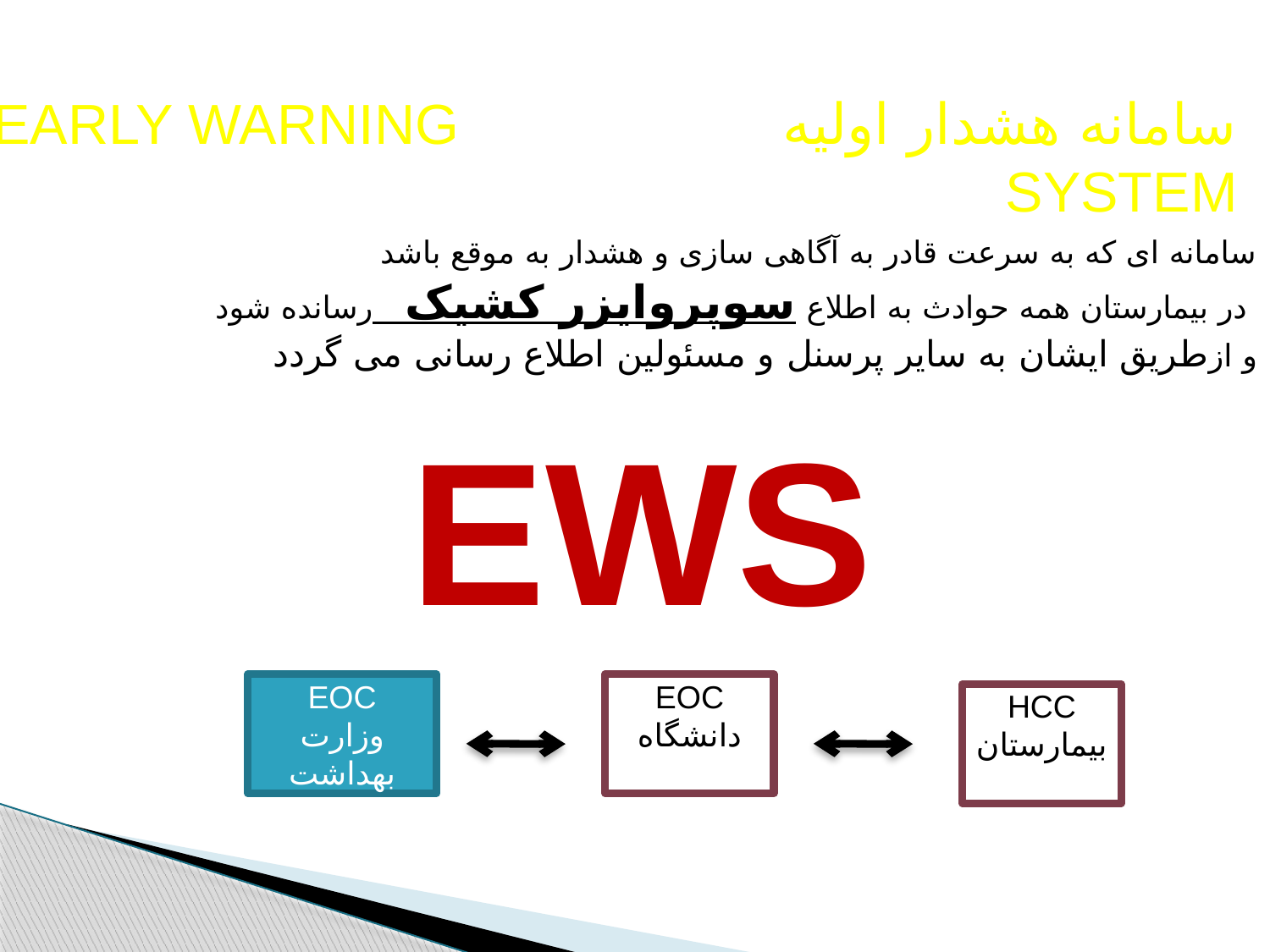

# سامانه هشدار اولیه                  EARLY WARNING SYSTEM

سامانه ای که به سرعت قادر به آگاهی سازی و هشدار به موقع باشد
در بیمارستان همه حوادث به اطلاع سوپروایزر کشیک  رسانده شود
و ازطریق ایشان به سایر پرسنل و مسئولین اطلاع رسانی می گردد

EWS

EOC
وزارت بهداشت
EOC
دانشگاه

HCC
بیمارستان